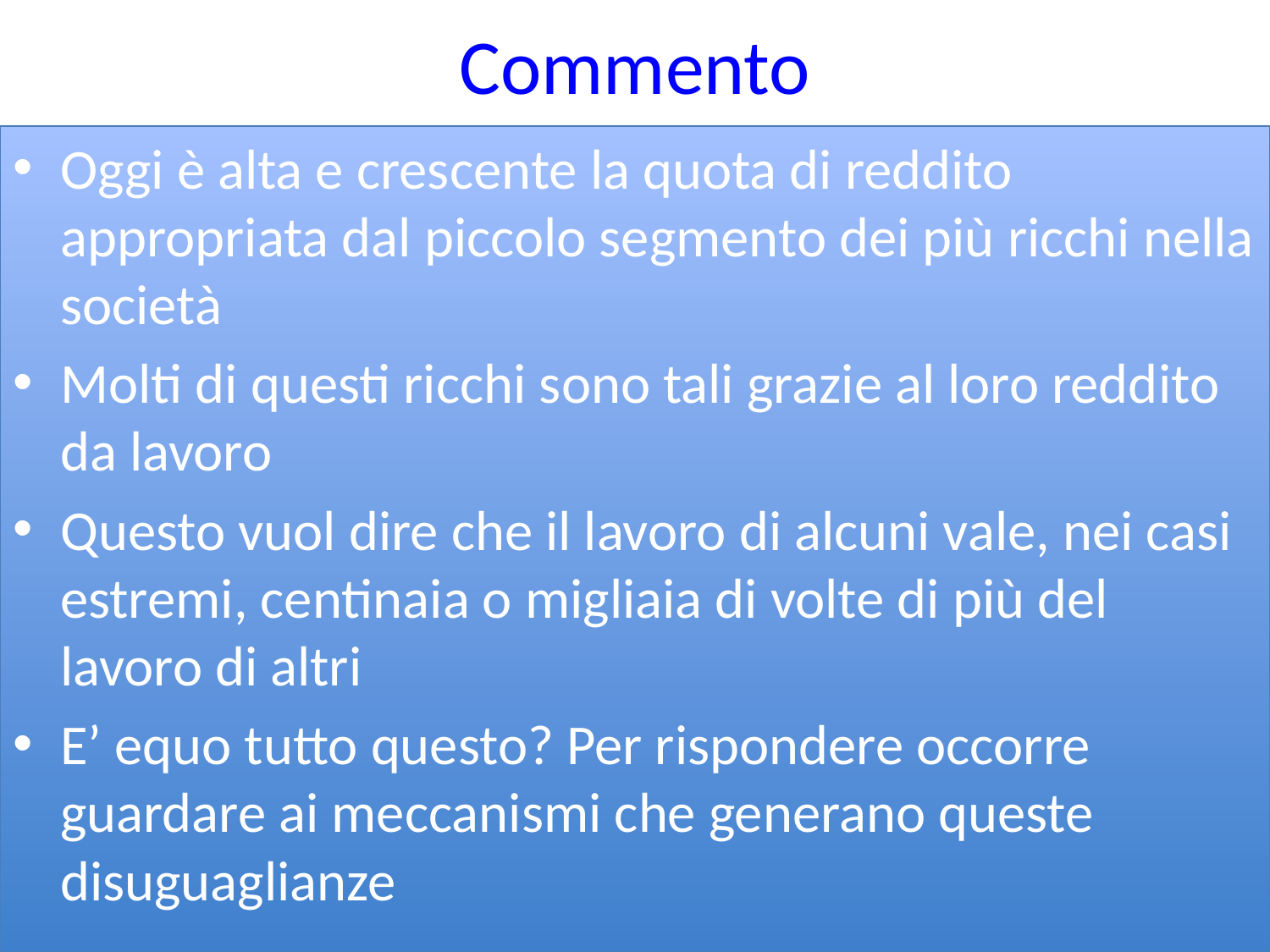

# Commento
Oggi è alta e crescente la quota di reddito appropriata dal piccolo segmento dei più ricchi nella società
Molti di questi ricchi sono tali grazie al loro reddito da lavoro
Questo vuol dire che il lavoro di alcuni vale, nei casi estremi, centinaia o migliaia di volte di più del lavoro di altri
E’ equo tutto questo? Per rispondere occorre guardare ai meccanismi che generano queste disuguaglianze